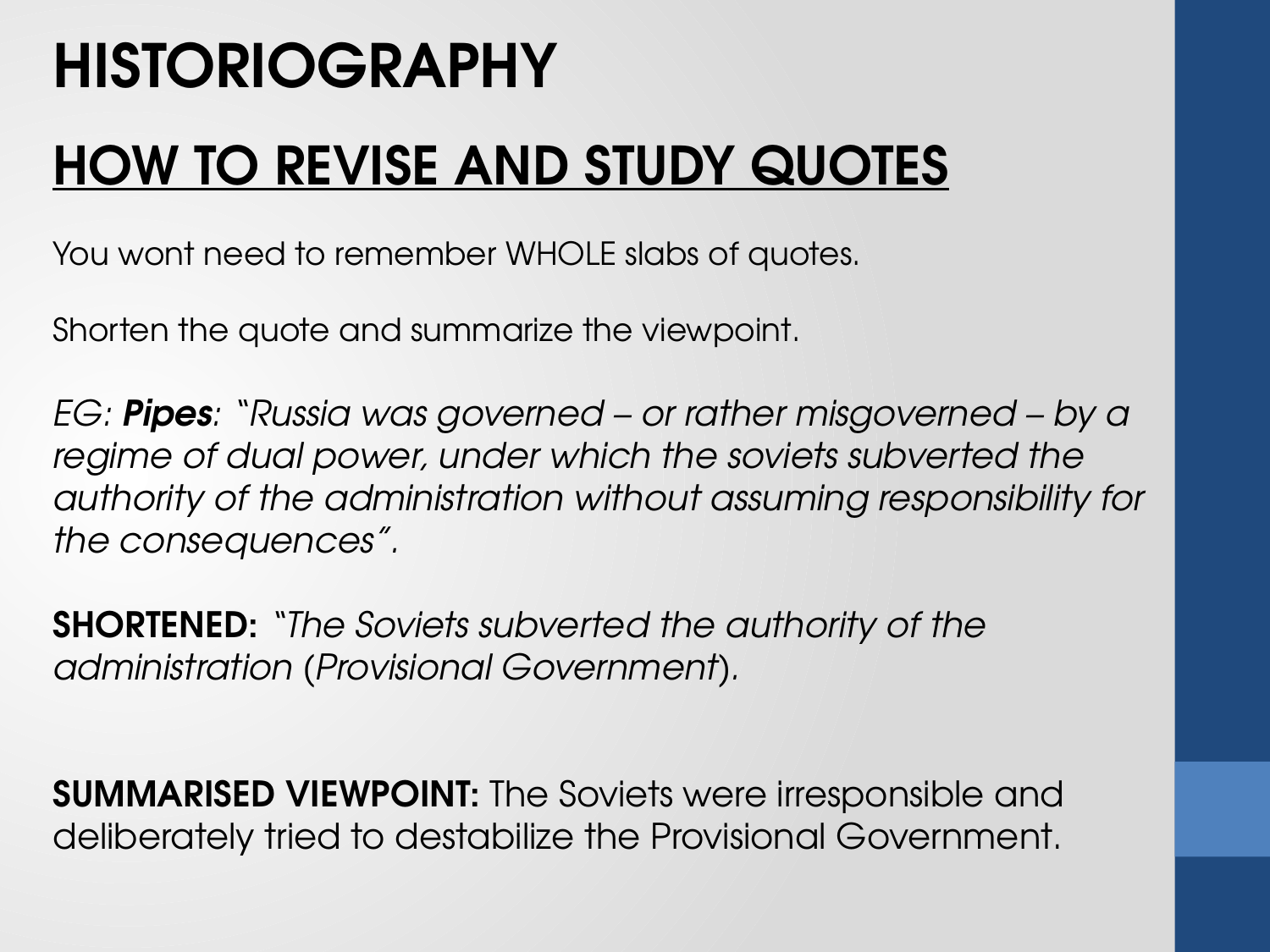

HISTORIOGRAPHY
HOW TO REVISE AND STUDY QUOTES

You wont need to remember WHOLE slabs of quotes.

Shorten the quote and summarize the viewpoint.

EG: Pipes: “Russia was governed – or rather misgoverned – by a regime of dual power, under which the soviets subverted the authority of the administration without assuming responsibility for the consequences”.

SHORTENED: “The Soviets subverted the authority of the administration (Provisional Government).

SUMMARISED VIEWPOINT: The Soviets were irresponsible and deliberately tried to destabilize the Provisional Government.